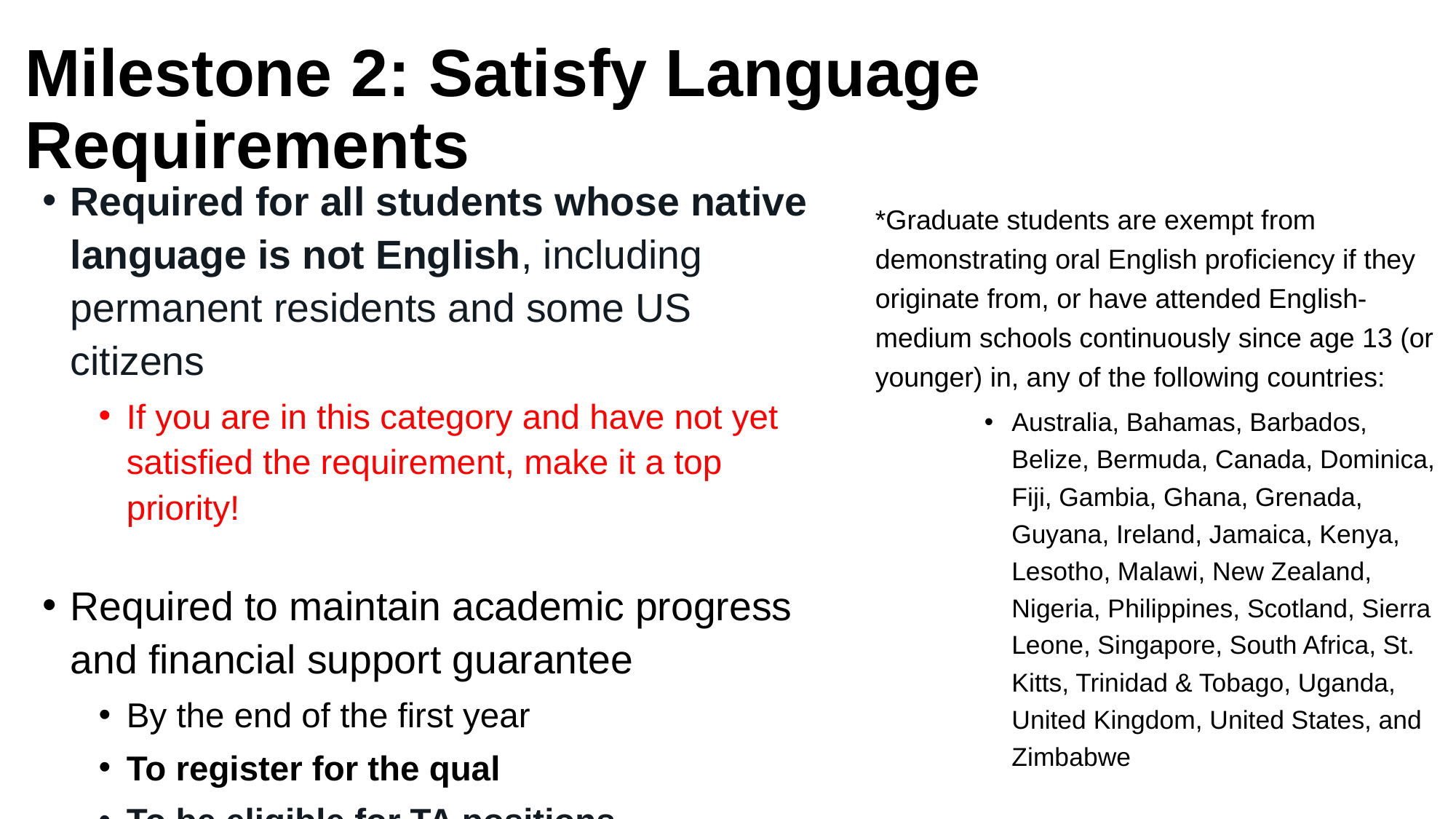

# Milestone 2: Satisfy Language Requirements
Required for all students whose native language is not English, including permanent residents and some US citizens
If you are in this category and have not yet satisfied the requirement, make it a top priority!

Required to maintain academic progress and financial support guarantee
By the end of the first year
To register for the qual
To be eligible for TA positions
*Graduate students are exempt from demonstrating oral English proficiency if they originate from, or have attended English-medium schools continuously since age 13 (or younger) in, any of the following countries:
Australia, Bahamas, Barbados, Belize, Bermuda, Canada, Dominica, Fiji, Gambia, Ghana, Grenada, Guyana, Ireland, Jamaica, Kenya, Lesotho, Malawi, New Zealand, Nigeria, Philippines, Scotland, Sierra Leone, Singapore, South Africa, St. Kitts, Trinidad & Tobago, Uganda, United Kingdom, United States, and Zimbabwe